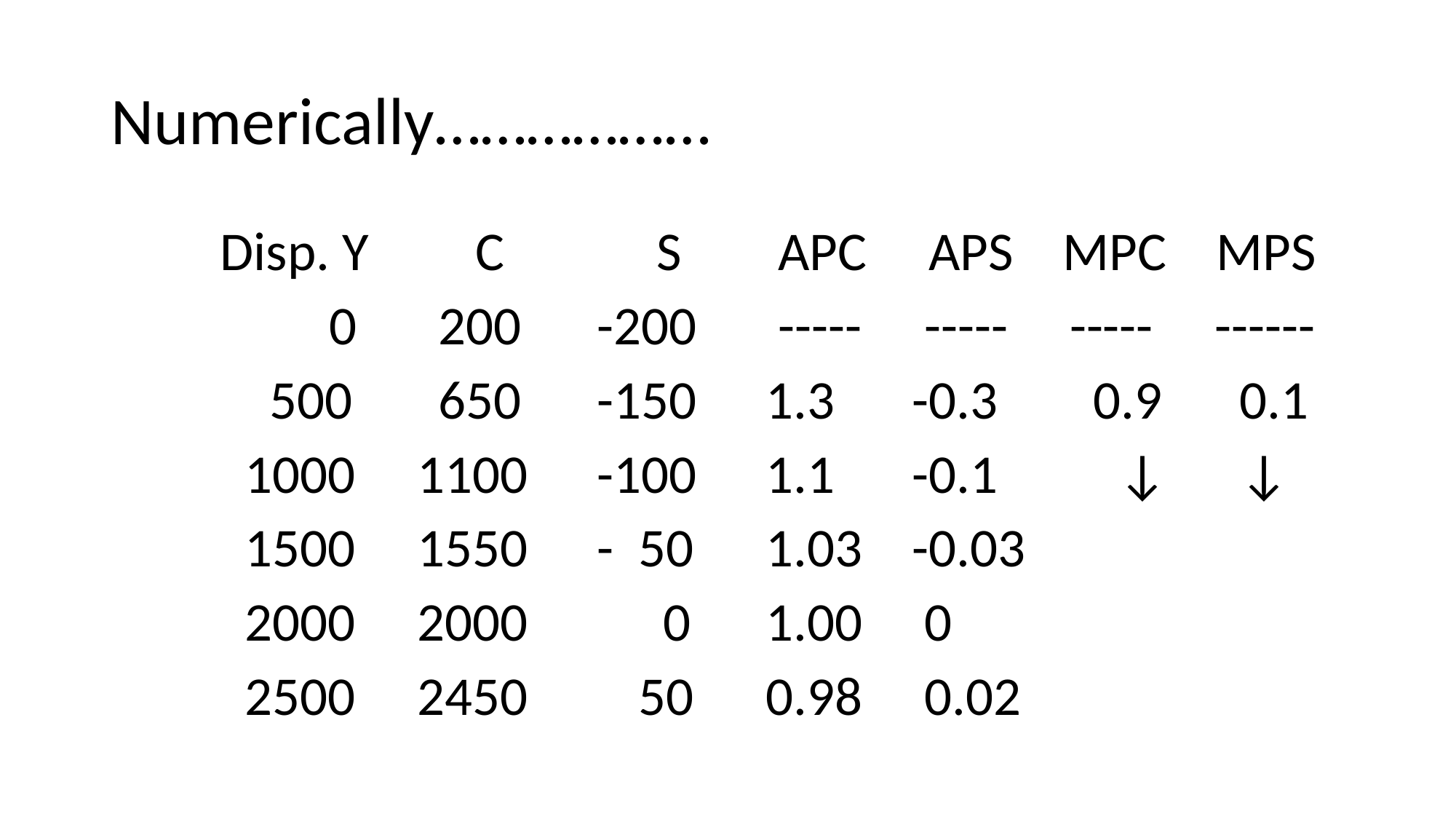

# Numerically………………
	Disp. Y	   C		S	 APC     APS    MPC    MPS
		0	200	    -200	 -----	    -----     -----     ------
	    500	650	    -150	1.3	   -0.3	0.9	   0.1
	  1000     1100	    -100	1.1	   -0.1	  ↓	   ↓
	  1500     1550	    -  50	1.03    -0.03
	  2000     2000           0	1.00     0
	  2500     2450         50	0.98	    0.02